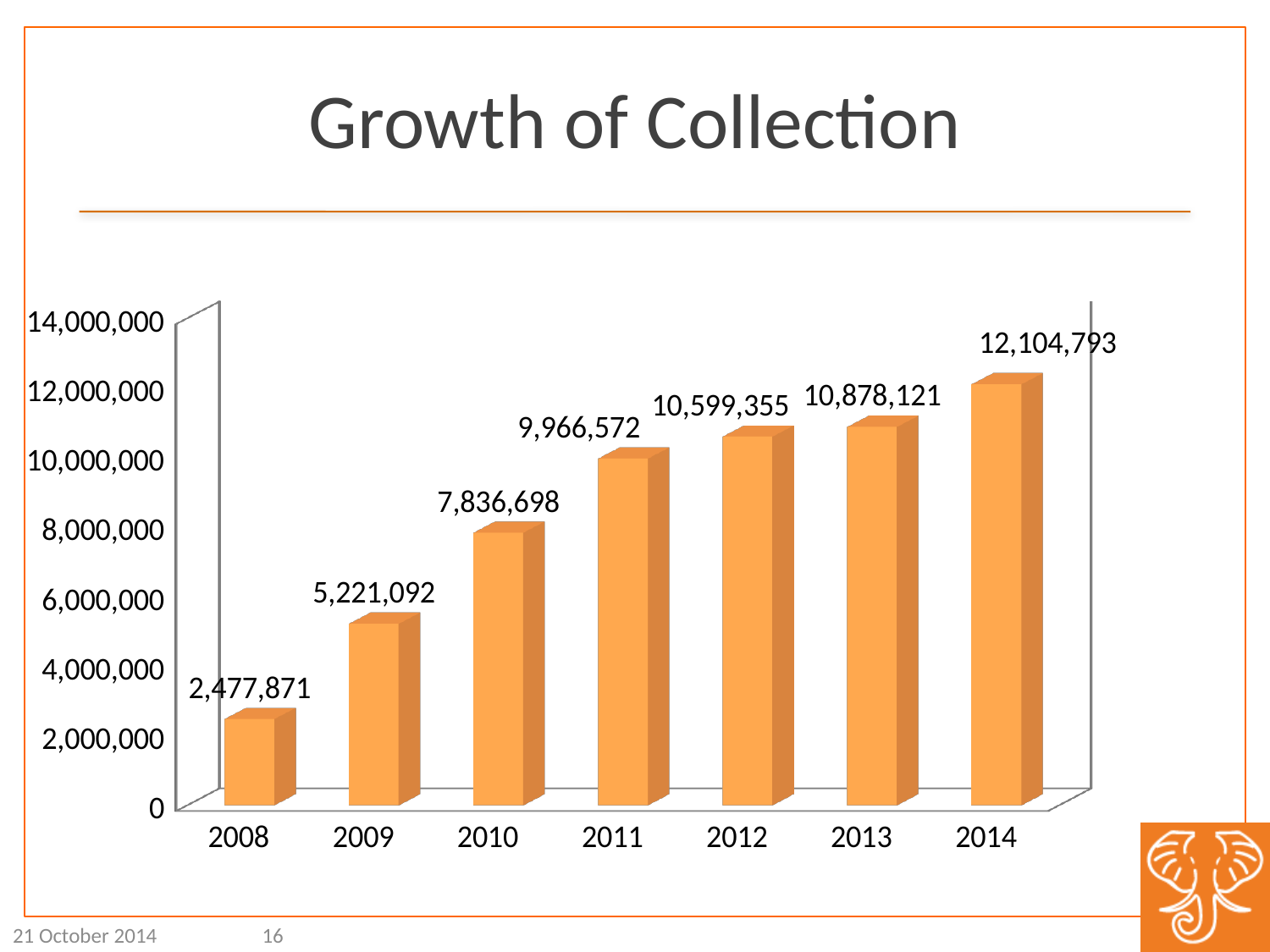

# Growth of Collection

[unsupported chart]

21 October 2014
16